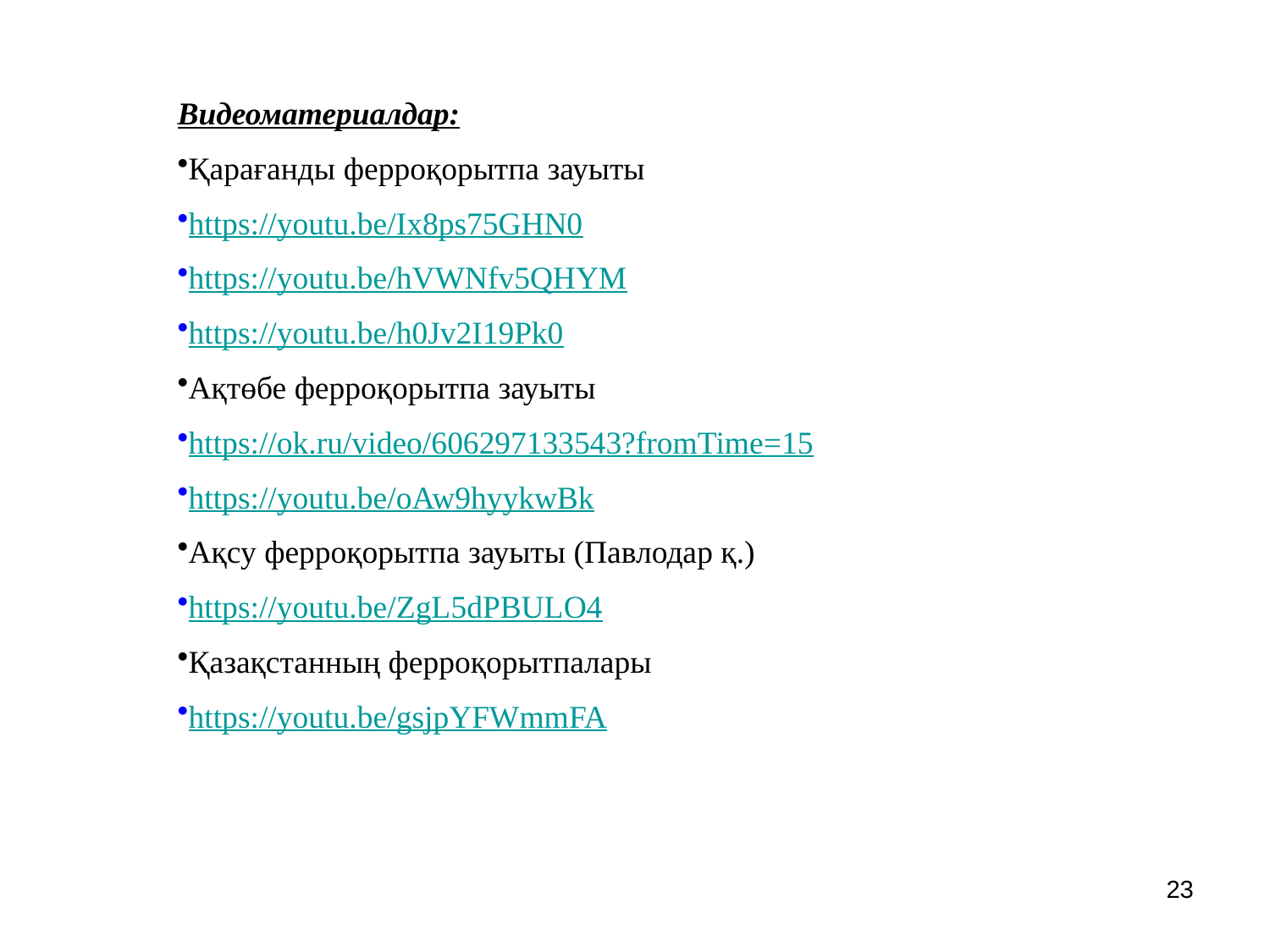

Видеоматериалдар:
Қарағанды ​​ферроқорытпа зауыты
https://youtu.be/Ix8ps75GHN0
https://youtu.be/hVWNfv5QHYM
https://youtu.be/h0Jv2I19Pk0
Ақтөбе ферроқорытпа зауыты
https://ok.ru/video/606297133543?fromTime=15
https://youtu.be/oAw9hyykwBk
Ақсу ферроқорытпа зауыты (Павлодар қ.)
https://youtu.be/ZgL5dPBULO4
Қазақстанның ферроқорытпалары
https://youtu.be/gsjpYFWmmFA

23